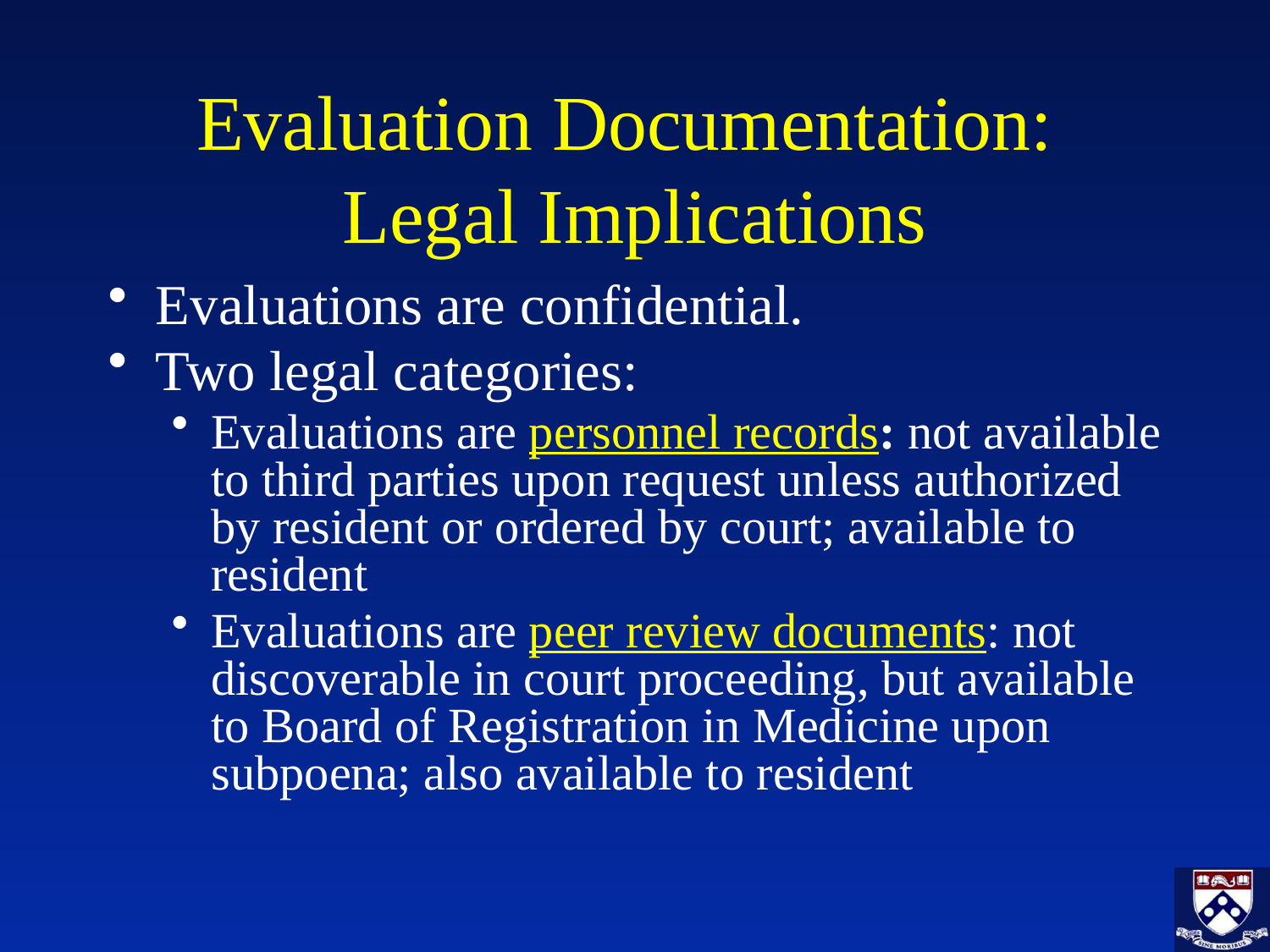

# Evaluation Documentation: Legal Implications
Evaluations are confidential.
Two legal categories:
Evaluations are personnel records: not available to third parties upon request unless authorized by resident or ordered by court; available to resident
Evaluations are peer review documents: not discoverable in court proceeding, but available to Board of Registration in Medicine upon subpoena; also available to resident